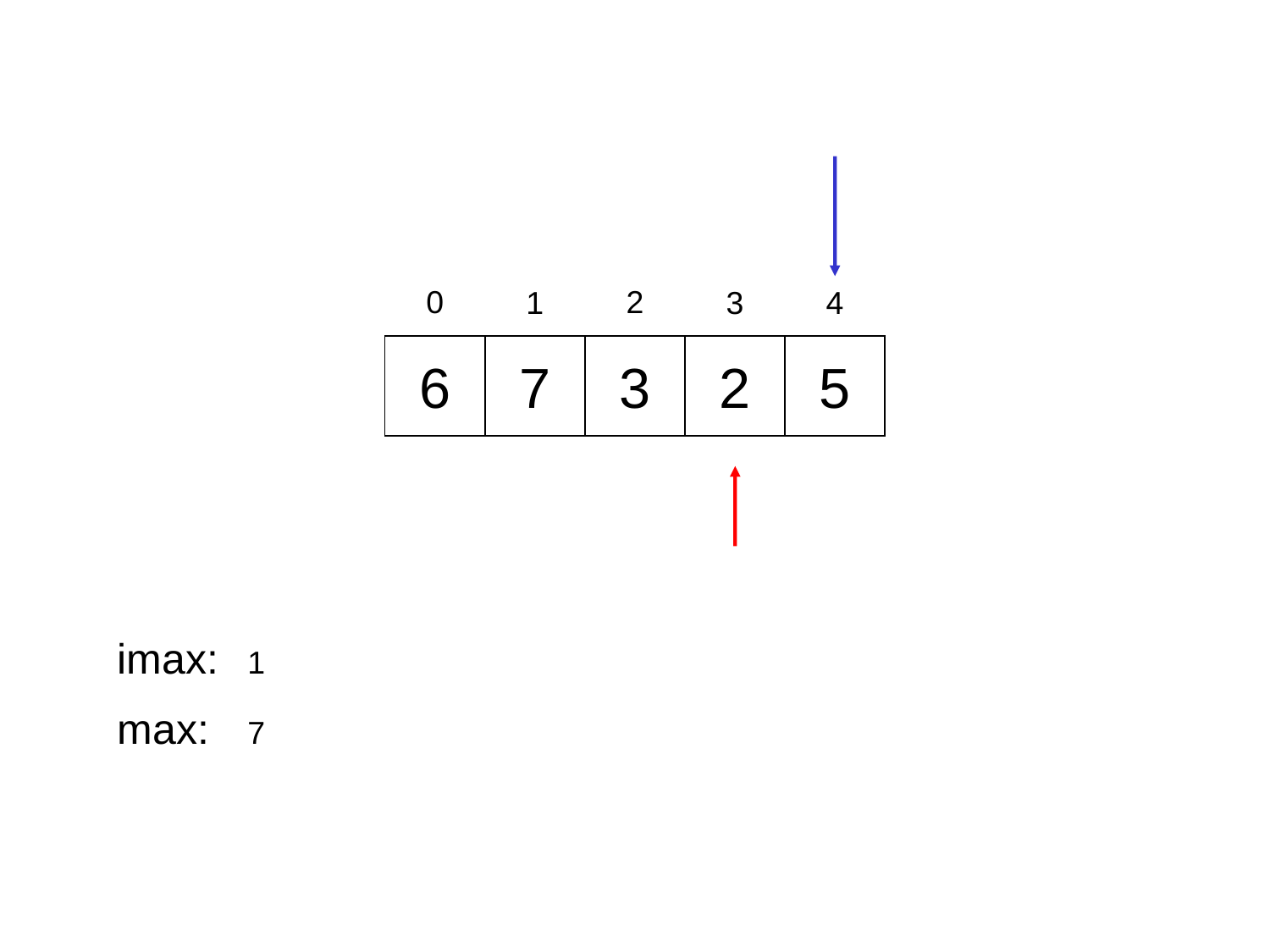

0
2
1
3
4
6
7
3
2
5

imax:
1
max:
7